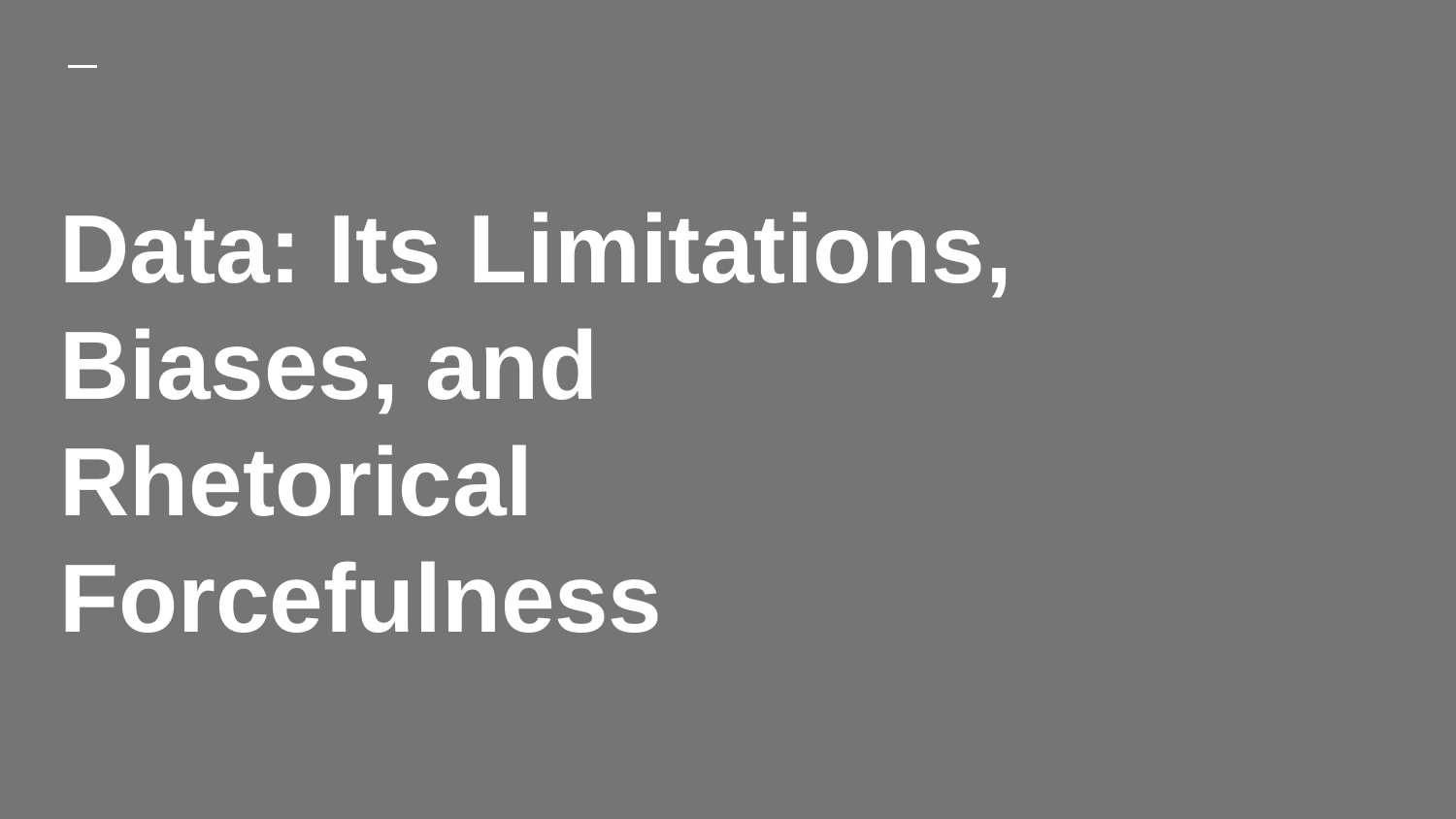

# Data: Its Limitations, Biases, and Rhetorical Forcefulness